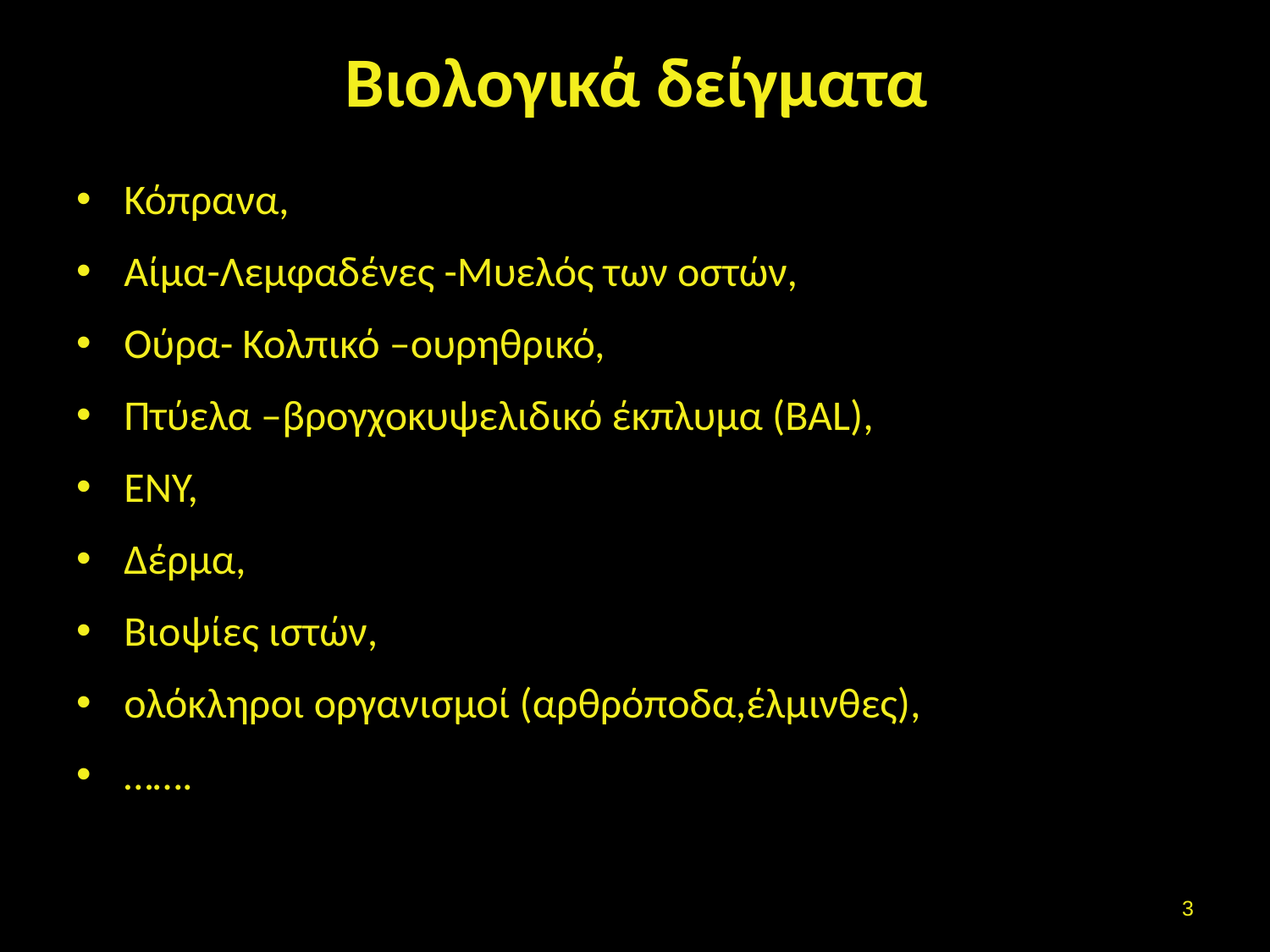

# Βιολογικά δείγματα
Κόπρανα,
Αίμα-Λεμφαδένες -Μυελός των οστών,
Ούρα- Κολπικό –ουρηθρικό,
Πτύελα –βρογχοκυψελιδικό έκπλυμα (ΒΑL),
ΕΝΥ,
Δέρμα,
Βιοψίες ιστών,
ολόκληροι οργανισμοί (αρθρόποδα,έλμινθες),
…….

3